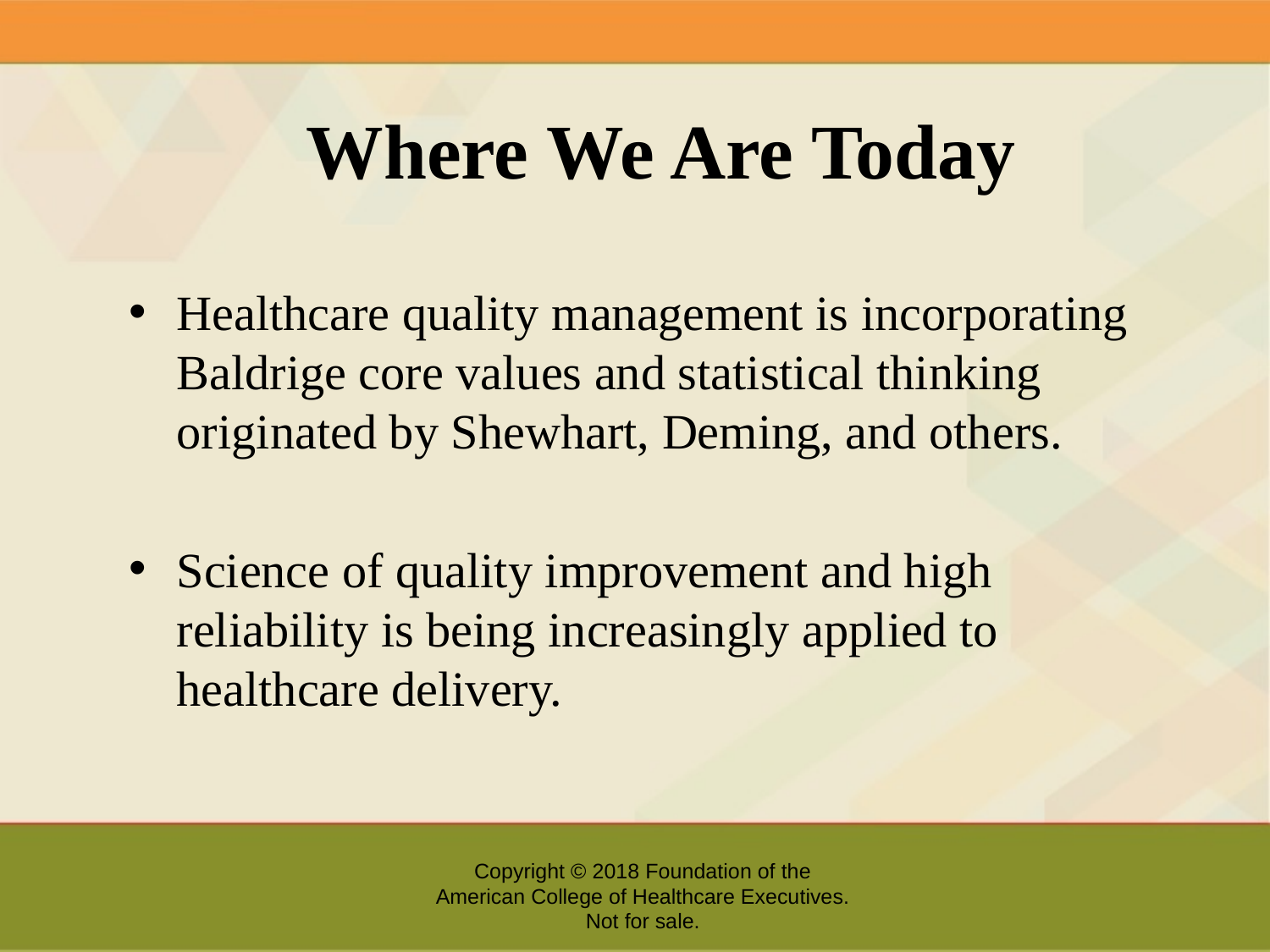

# Where We Are Today
Healthcare quality management is incorporating Baldrige core values and statistical thinking originated by Shewhart, Deming, and others.

Science of quality improvement and high reliability is being increasingly applied to healthcare delivery.